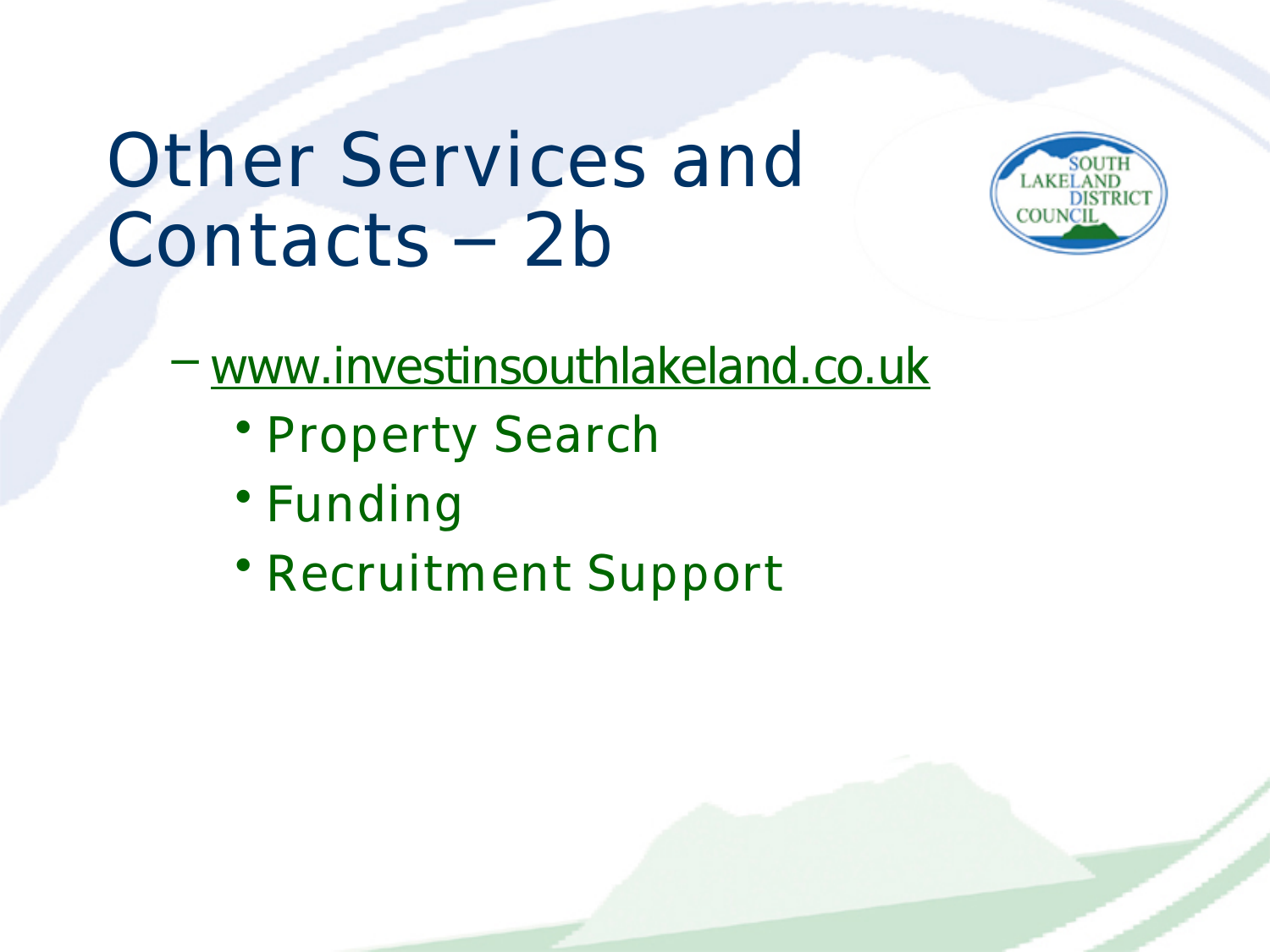

# Other Services and Contacts – 2b
www.investinsouthlakeland.co.uk
Property Search
Funding
Recruitment Support